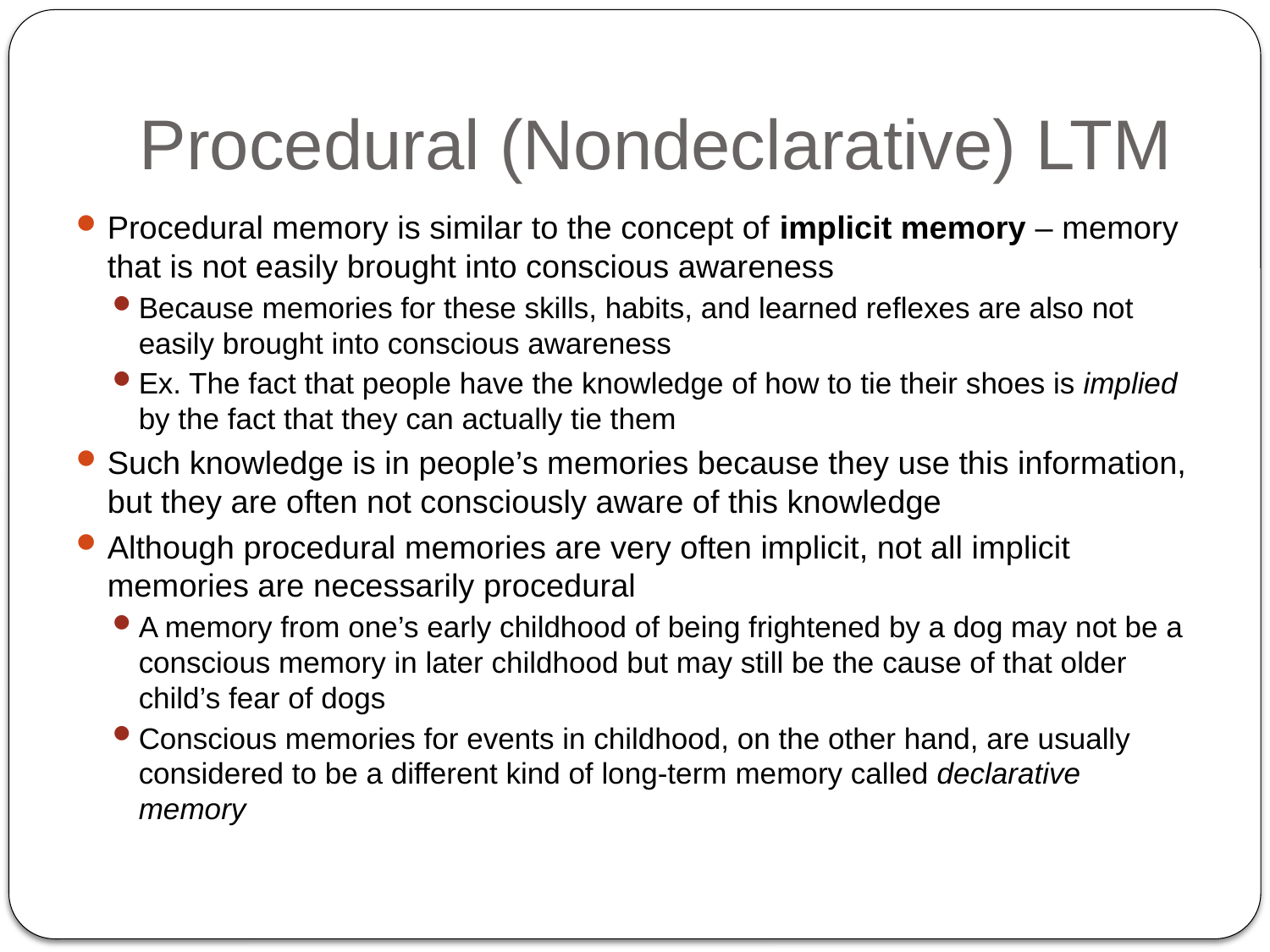

# Procedural (Nondeclarative) LTM
Procedural memory is similar to the concept of implicit memory – memory that is not easily brought into conscious awareness
Because memories for these skills, habits, and learned reflexes are also not easily brought into conscious awareness
Ex. The fact that people have the knowledge of how to tie their shoes is implied by the fact that they can actually tie them
Such knowledge is in people’s memories because they use this information, but they are often not consciously aware of this knowledge
Although procedural memories are very often implicit, not all implicit memories are necessarily procedural
A memory from one’s early childhood of being frightened by a dog may not be a conscious memory in later childhood but may still be the cause of that older child’s fear of dogs
Conscious memories for events in childhood, on the other hand, are usually considered to be a different kind of long-term memory called declarative memory